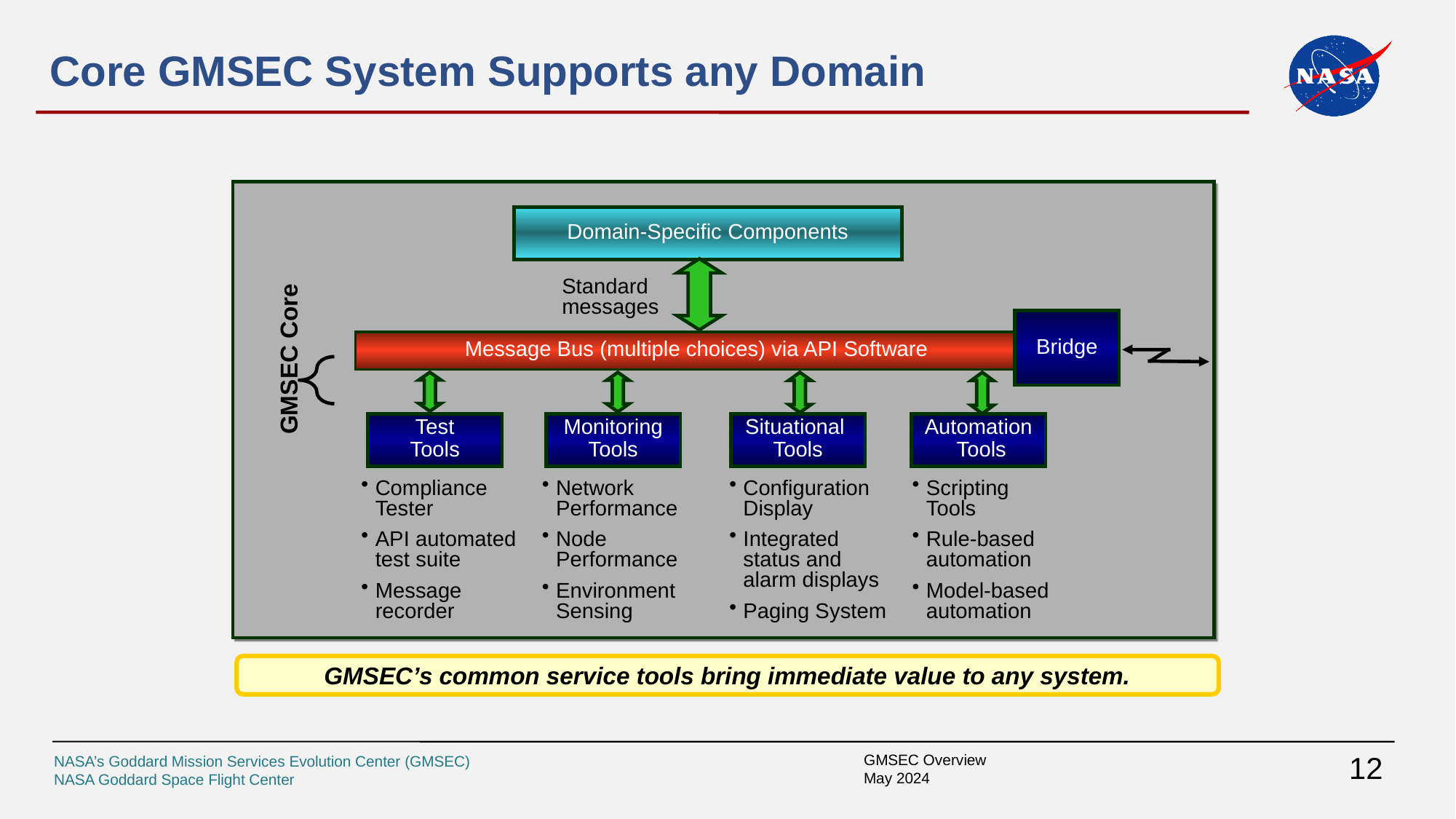

# Core GMSEC System Supports any Domain

Domain-Specific Components

Standard messages
Bridge
Message Bus (multiple choices) via API Software
GMSEC Core

Test
Tools
Monitoring
Tools
Situational
Tools
Automation
 Tools
Compliance Tester
API automated test suite
Message recorder
Network Performance
Node Performance
Environment Sensing
Configuration Display
Integrated status and alarm displays
Paging System
Scripting Tools
Rule-based automation
Model-based automation
GMSEC’s common service tools bring immediate value to any system.
12